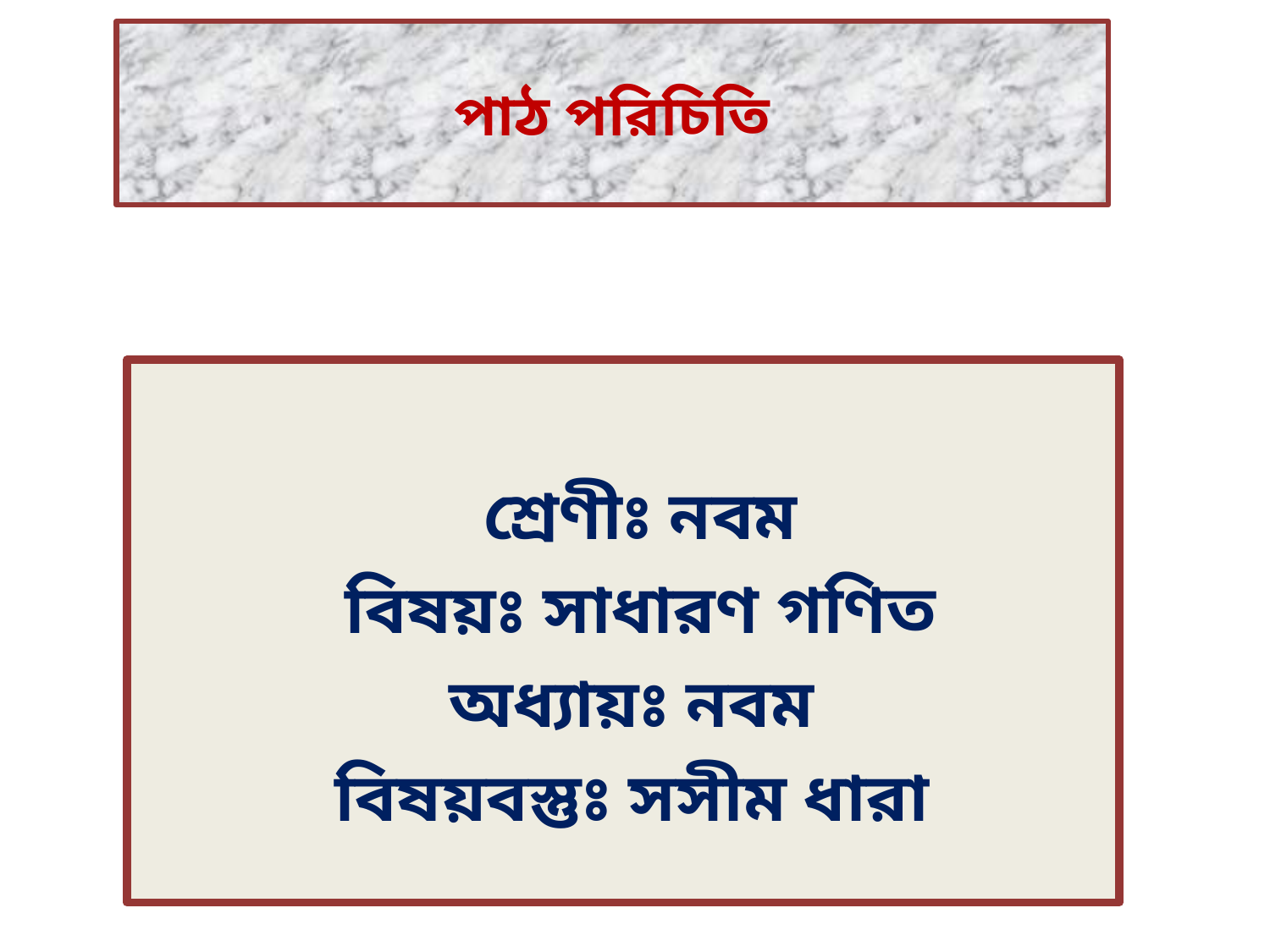

# পাঠ পরিচিতি

  শ্রেণীঃ নবম
  বিষয়ঃ সাধারণ গণিত
  অধ্যায়ঃ নবম
  বিষয়বস্তুঃ সসীম ধারা